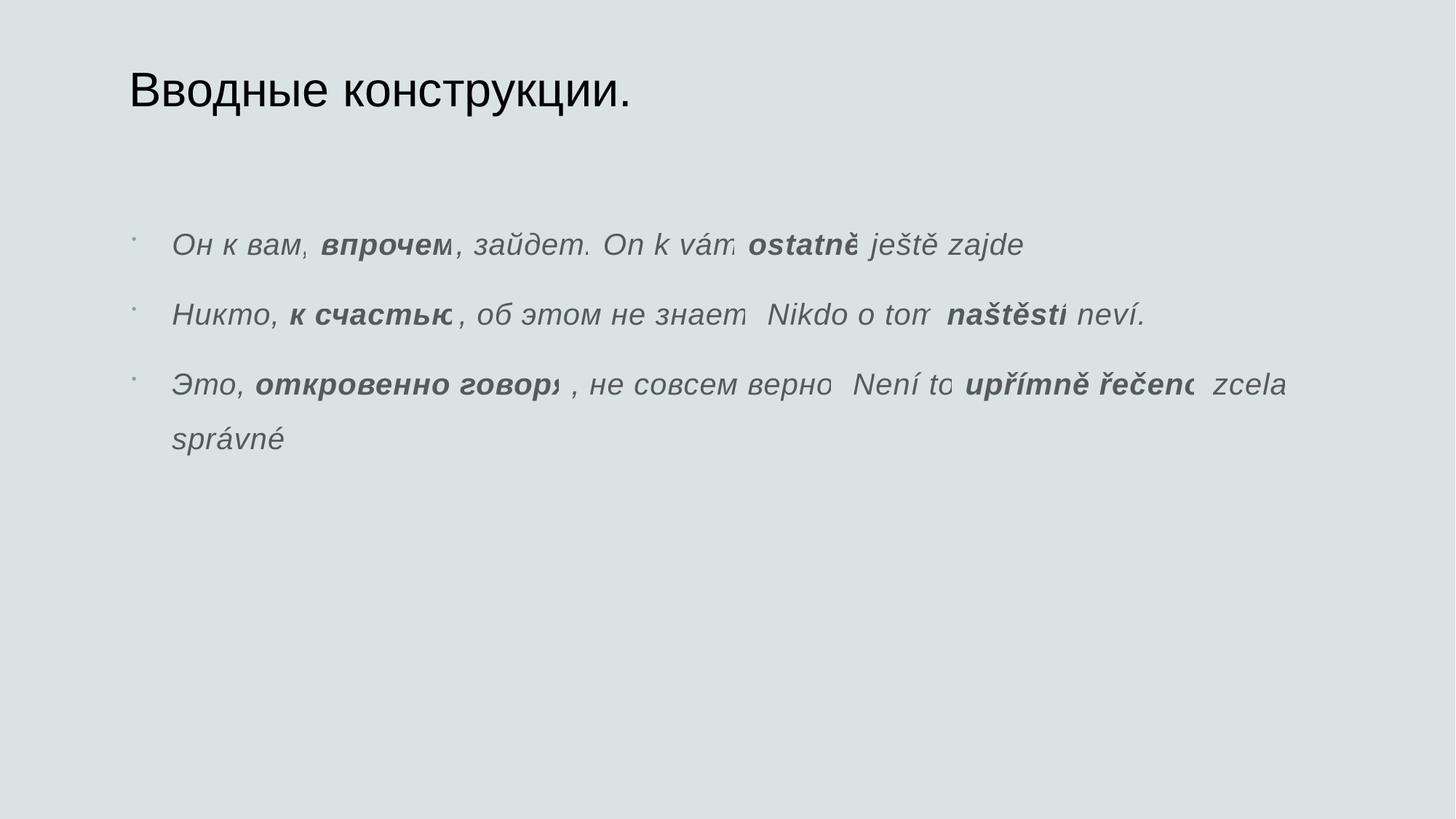

# Вводные конструкции.
Он к вам, впрочем, зайдет. On k vám ostatně ještě zajde.
Никто, к счастью, об этом не знает. Nikdo o tom naštěstí neví.
Это, откровенно говоря, не совсем верно. Není to upřímně řečeno zcela správné.